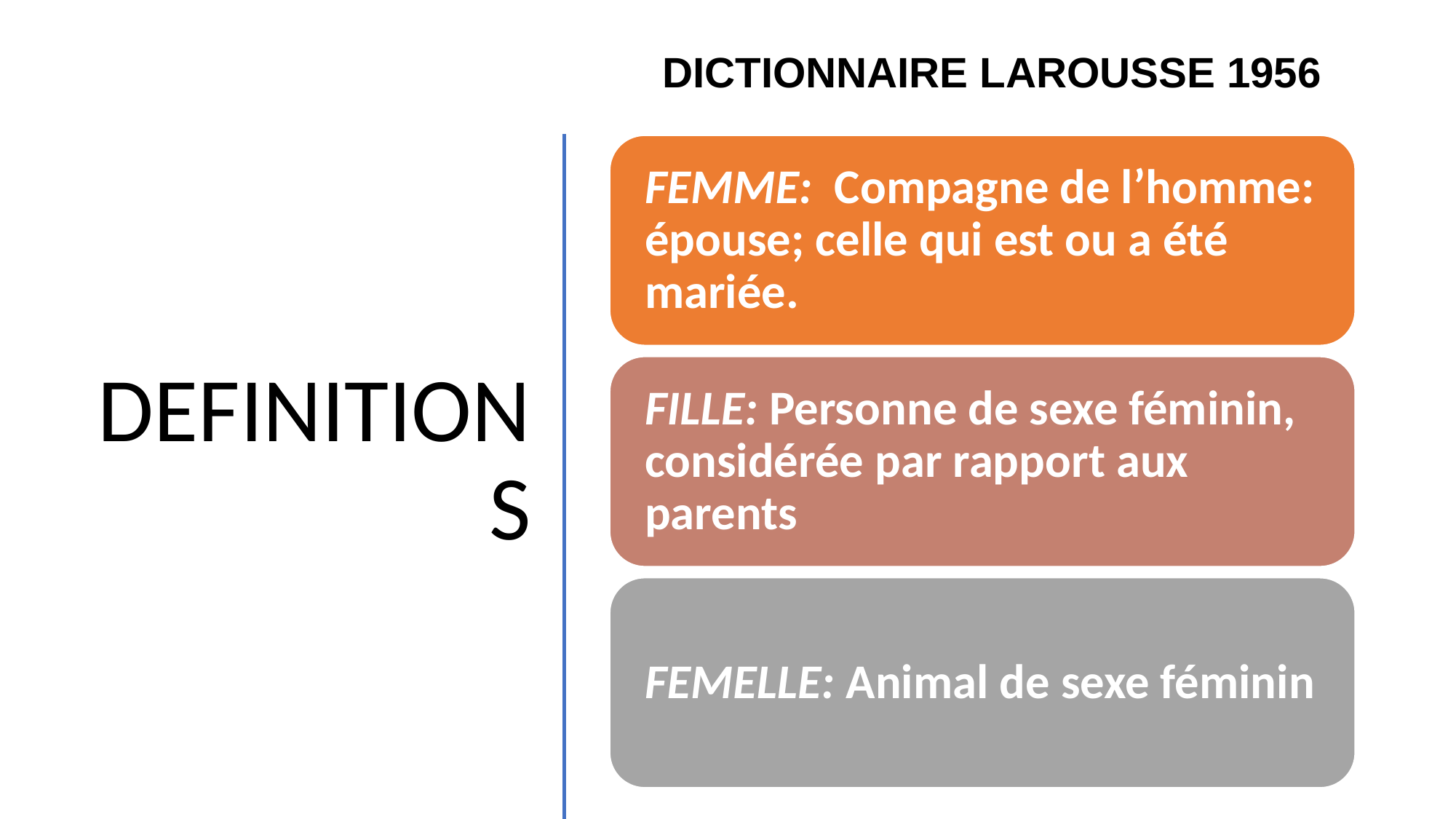

DICTIONNAIRE LAROUSSE 1956
DEFINITIONS
FEMME:  Compagne de l’homme: épouse; celle qui est ou a été mariée.
FILLE: Personne de sexe féminin, considérée par rapport aux parents
FEMELLE: Animal de sexe féminin